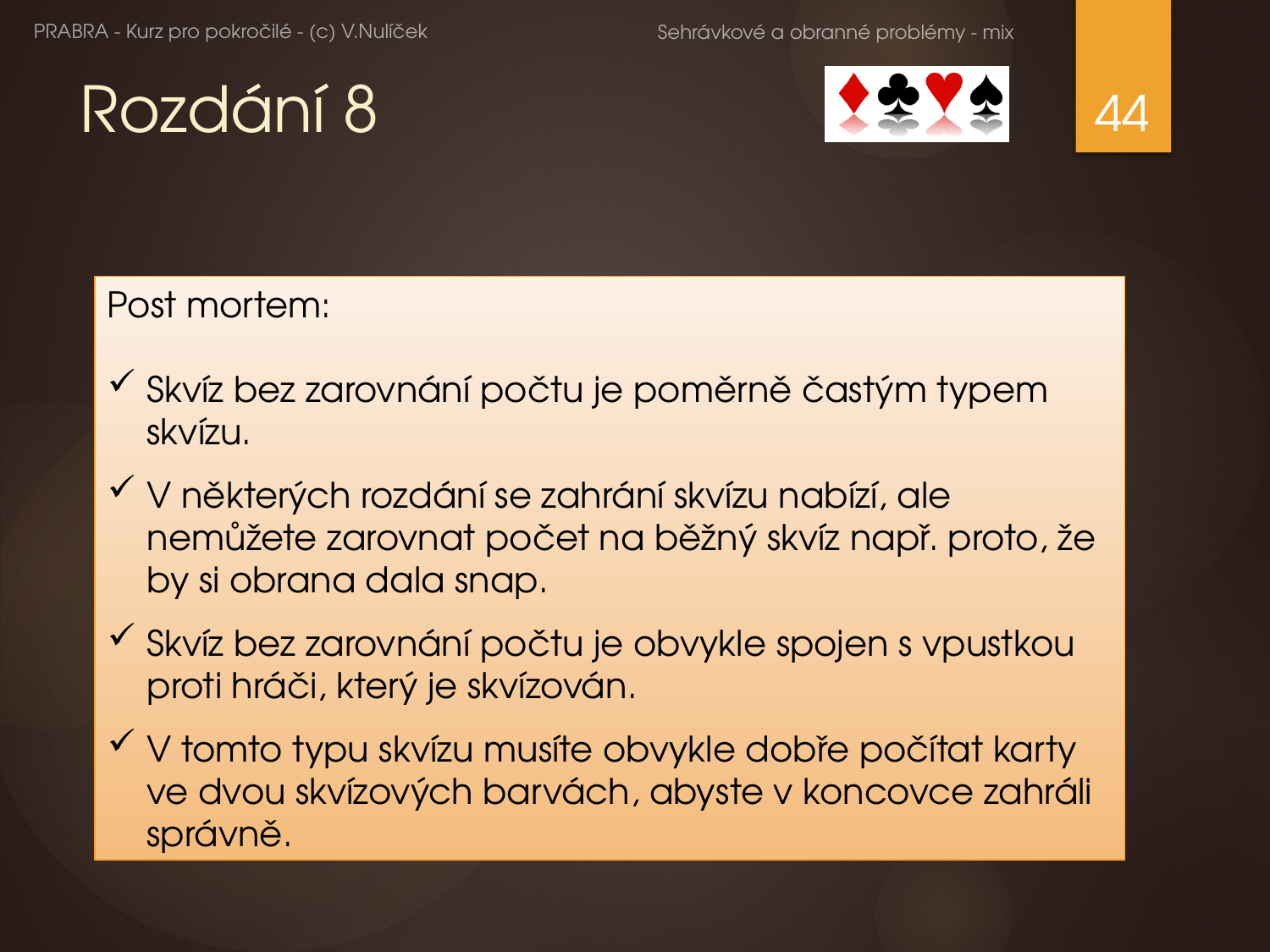

Sehrávkové a obranné problémy - mix
PRABRA - Kurz pro pokročilé - (c) V.Nulíček
44
# Rozdání 8
Post mortem:

Skvíz bez zarovnání počtu je poměrně častým typem skvízu.
V některých rozdání se zahrání skvízu nabízí, ale nemůžete zarovnat počet na běžný skvíz např. proto, že by si obrana dala snap.
Skvíz bez zarovnání počtu je obvykle spojen s vpustkou proti hráči, který je skvízován.
V tomto typu skvízu musíte obvykle dobře počítat karty ve dvou skvízových barvách, abyste v koncovce zahráli správně.